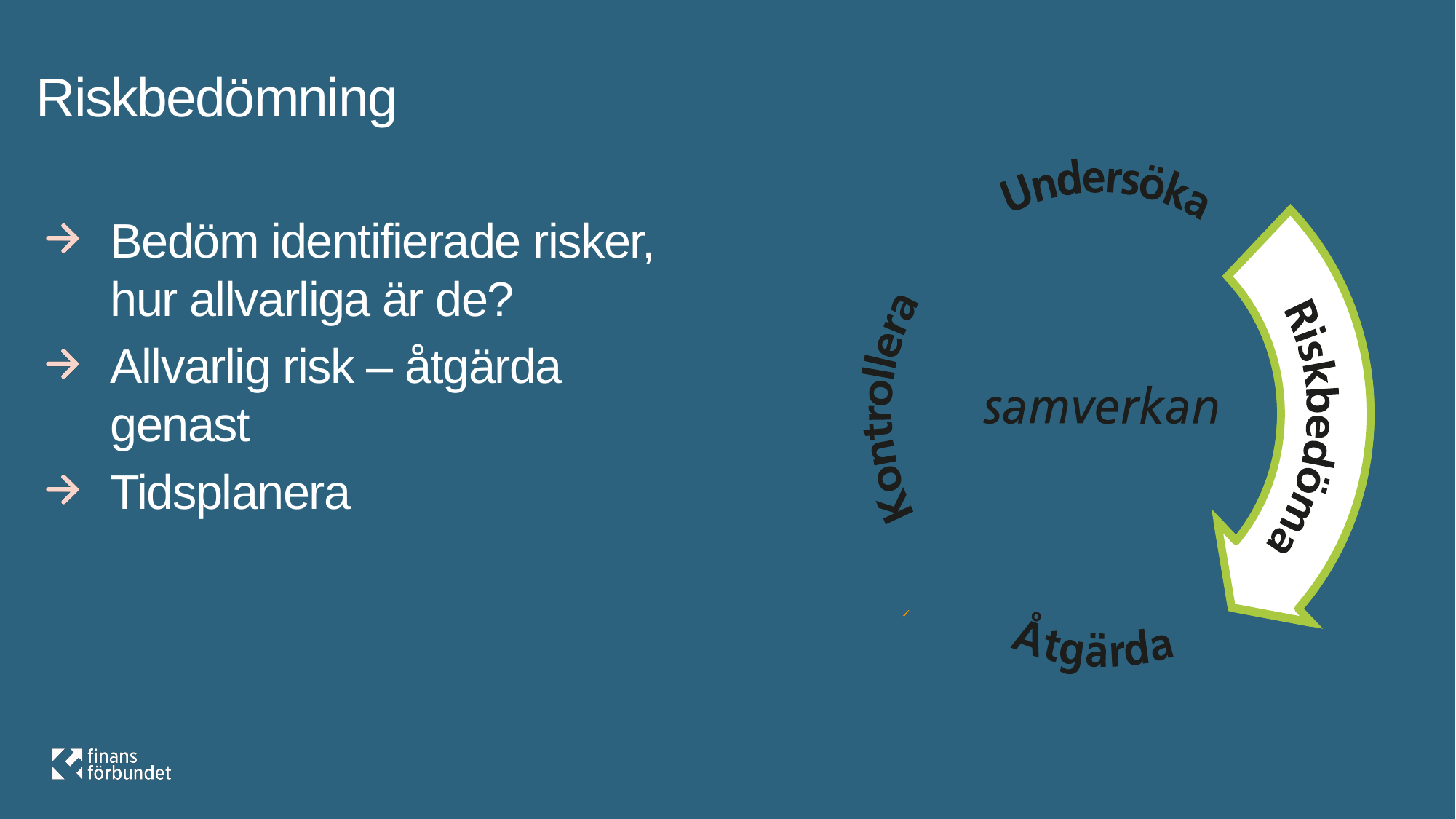

# Riskbedömning
Bedöm identifierade risker, hur allvarliga är de?
Allvarlig risk – åtgärda genast
Tidsplanera